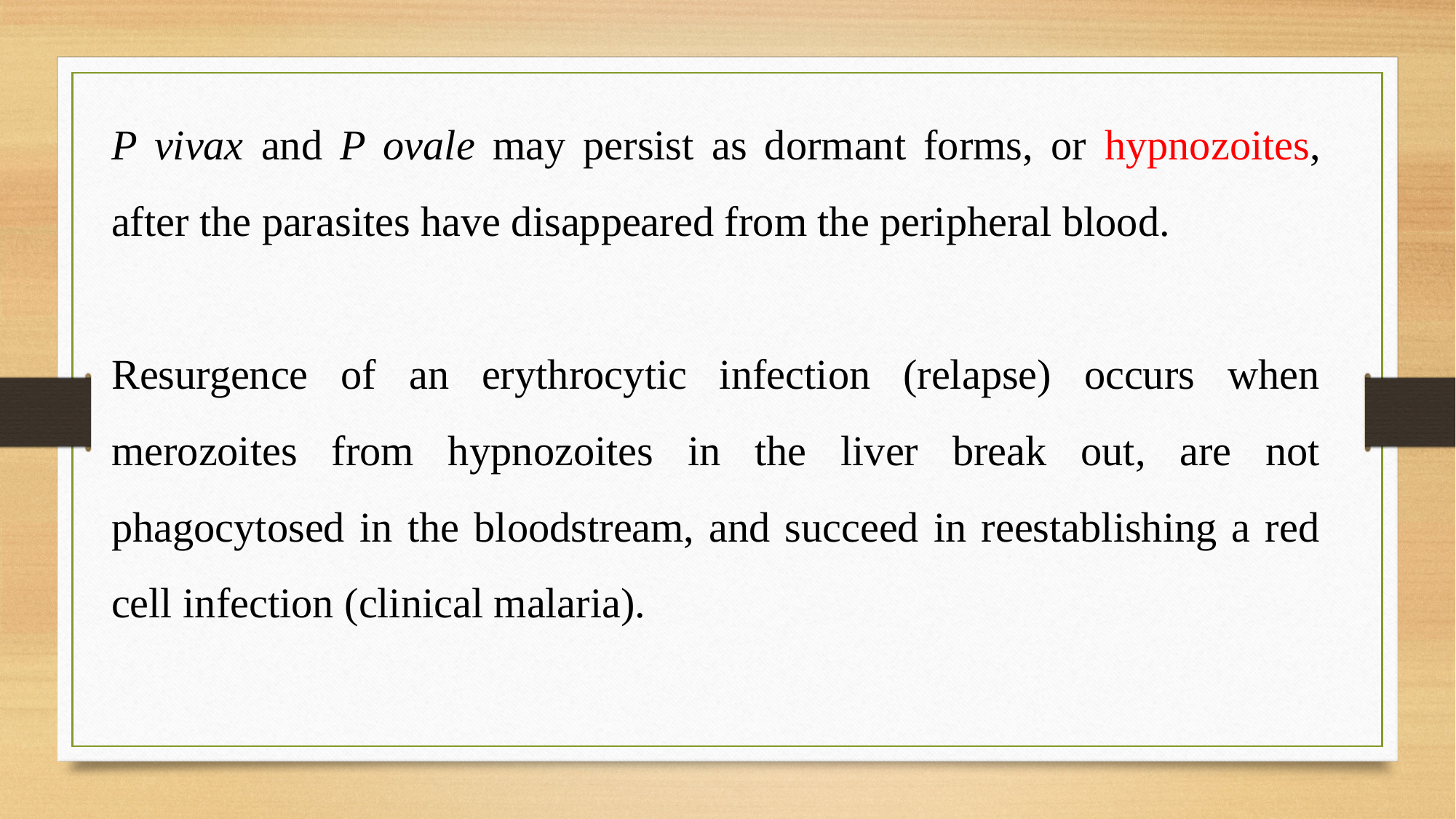

P vivax and P ovale may persist as dormant forms, or hypnozoites, after the parasites have disappeared from the peripheral blood.

Resurgence of an erythrocytic infection (relapse) occurs when merozoites from hypnozoites in the liver break out, are not phagocytosed in the bloodstream, and succeed in reestablishing a red cell infection (clinical malaria).